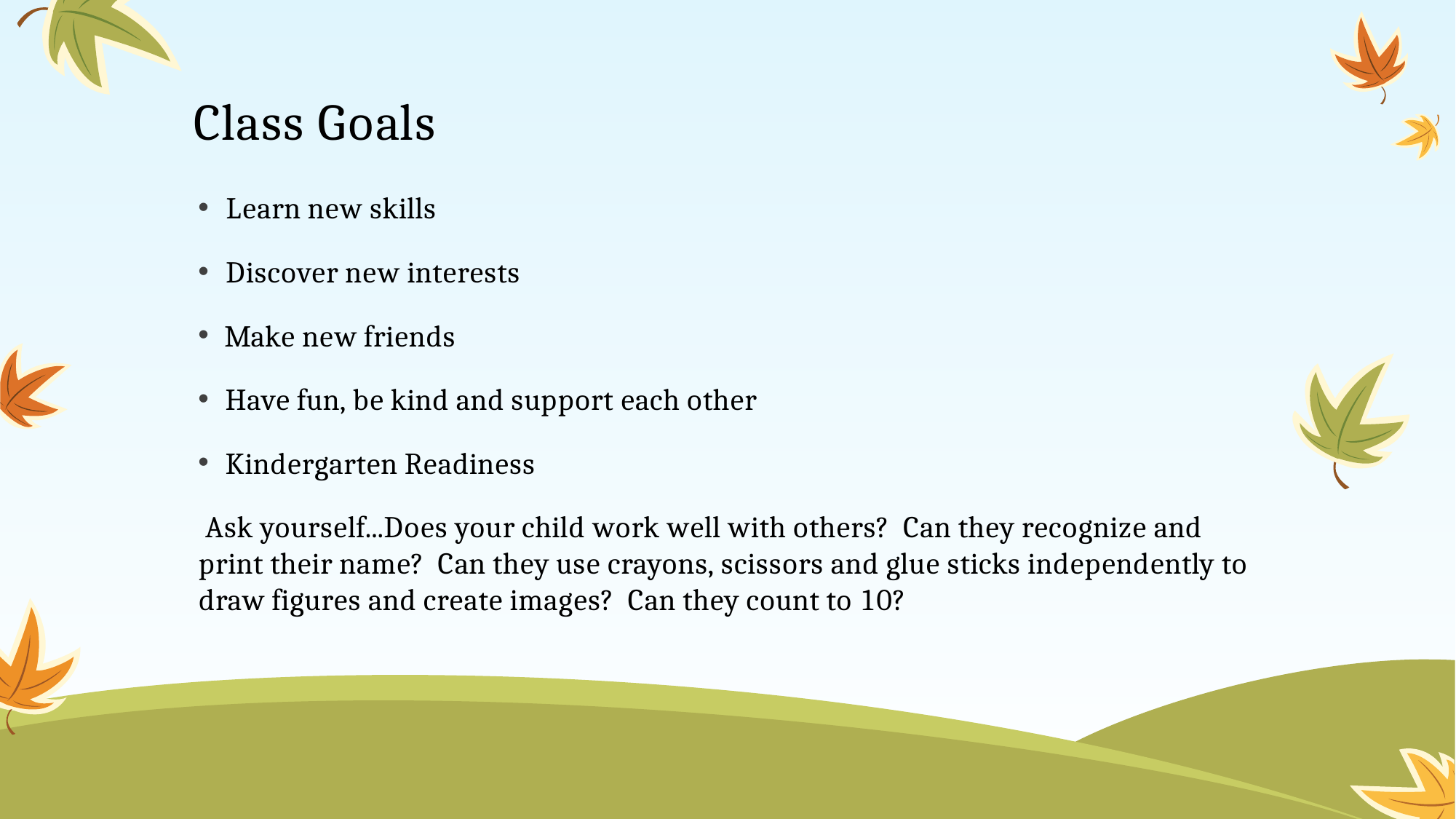

# Class Goals
Learn new skills
Discover new interests
Make new friends
Have fun, be kind and support each other
Kindergarten Readiness
 Ask yourself...Does your child work well with others?  Can they recognize and print their name?  Can they use crayons, scissors and glue sticks independently to draw figures and create images?  Can they count to 10?